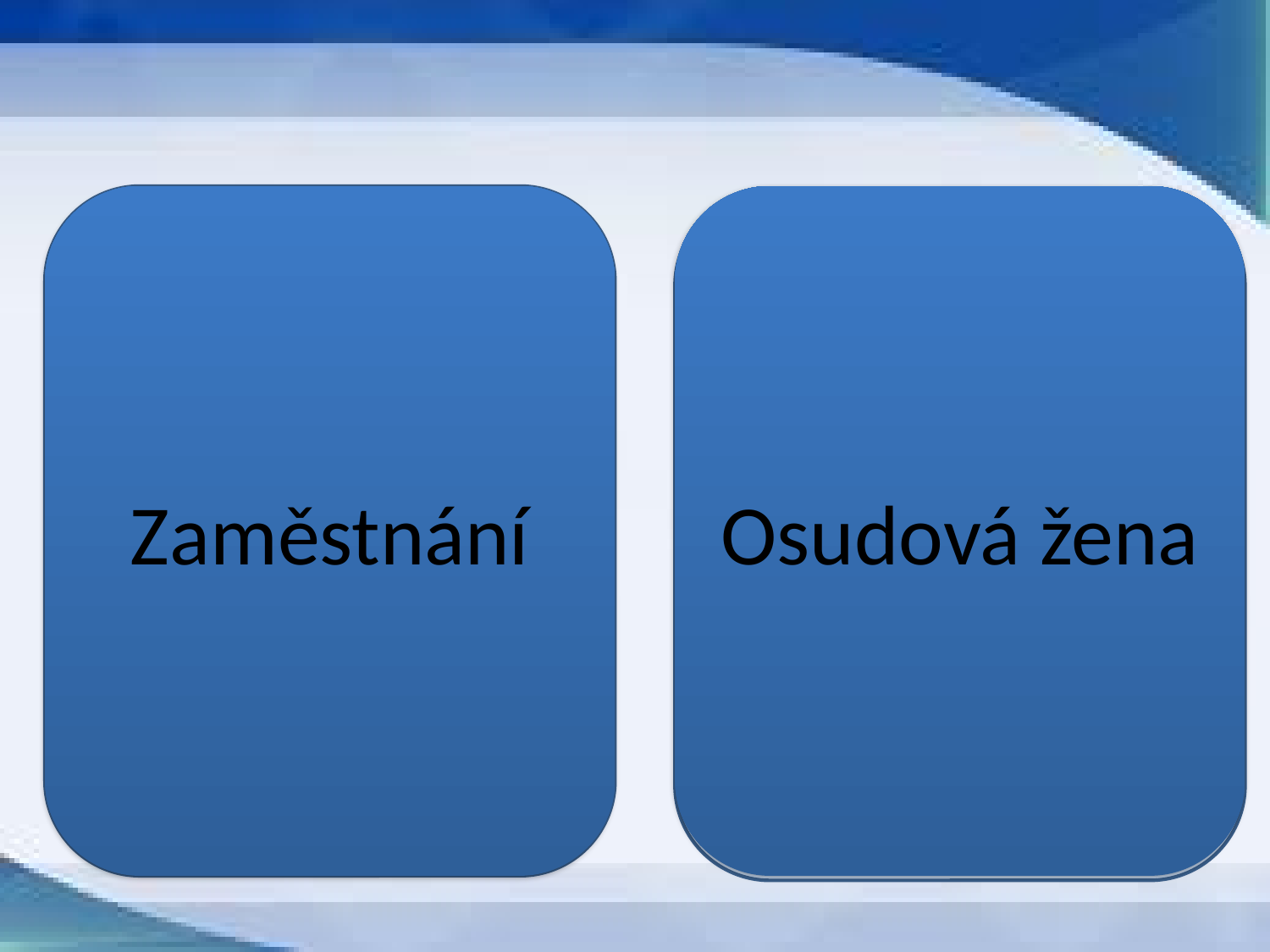

Po ukončení studií roku 1837 pracoval jako úředník. Věnoval se rovněž politice. Stal se prvním archivářem města Prahy a až do smrti zastával funkci vysokého úředníka.

Zaměstnání
Osudová žena
Roku 1842 se Erben po téměř desetileté známosti oženil s Barborou „Betynkou“. To, co bylo pro ni zálibou, bylo pro Erbena vášní. Na dlouhé týdny ji opouštěl a odjížděl sbírat materiál pro svoji práci.